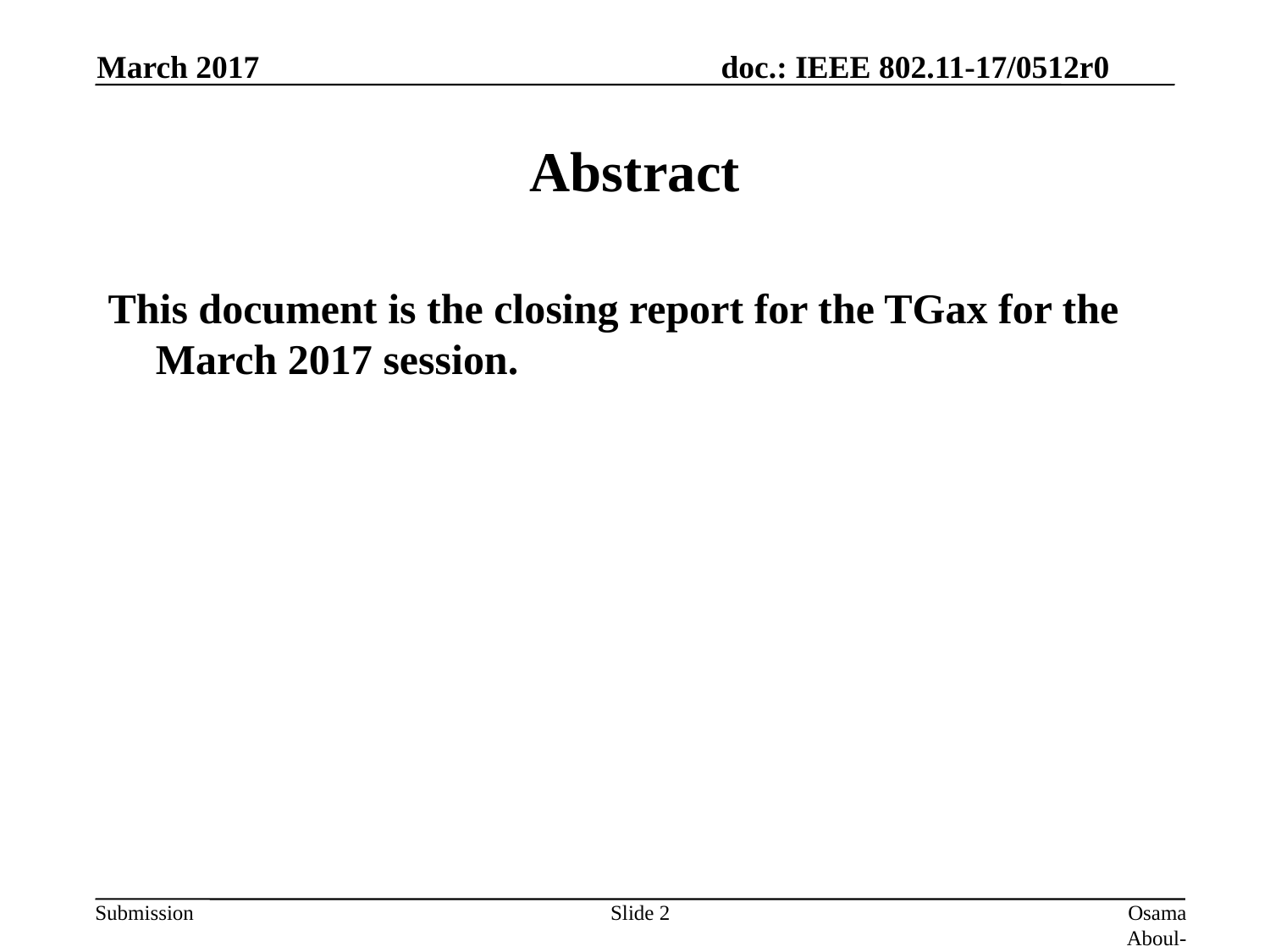

March 2017
# Abstract
This document is the closing report for the TGax for the March 2017 session.
Slide 2
Osama Aboul-Magd (Huawei Technologies)